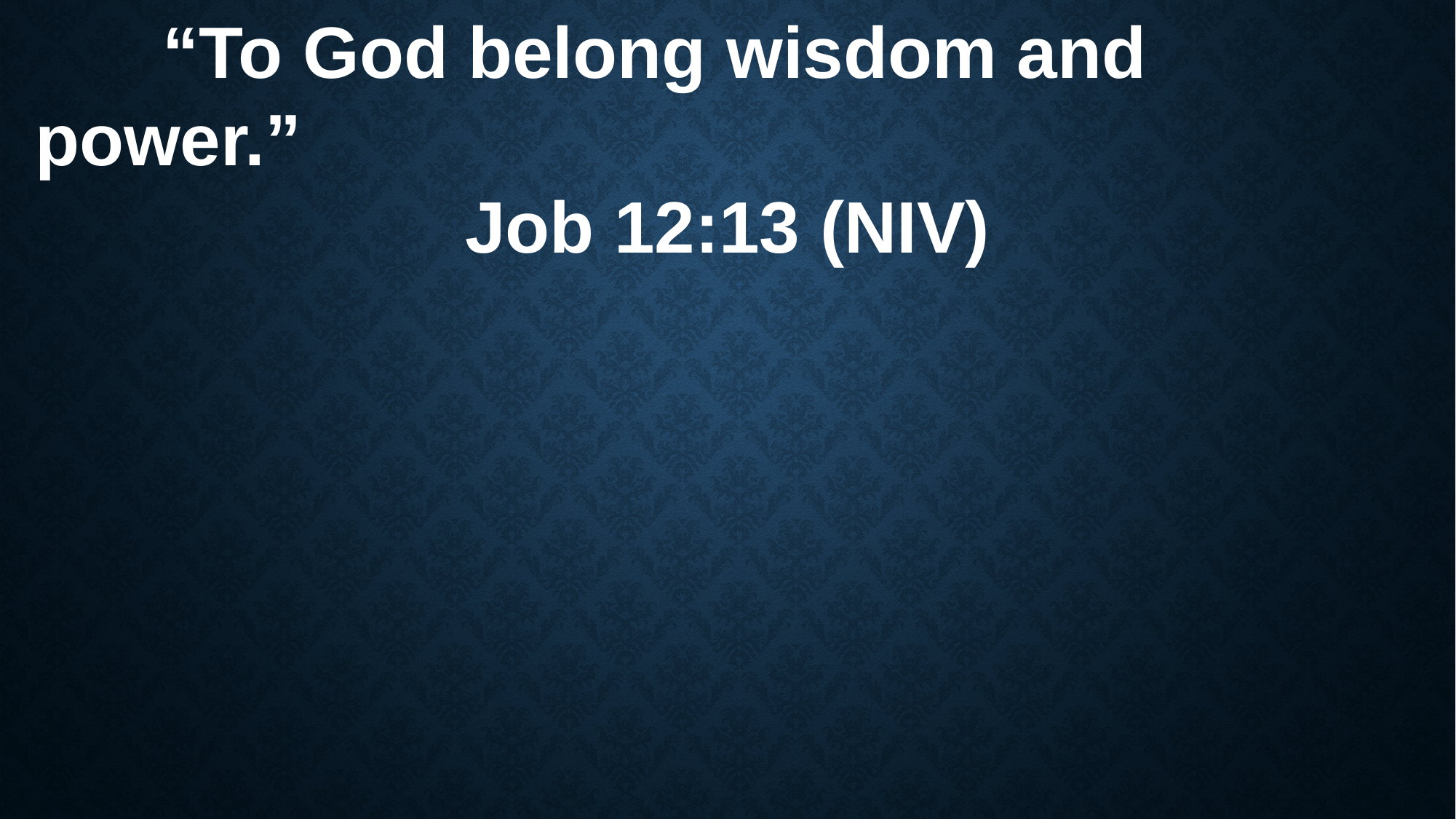

“To God belong wisdom and power.”
Job 12:13 (NIV)